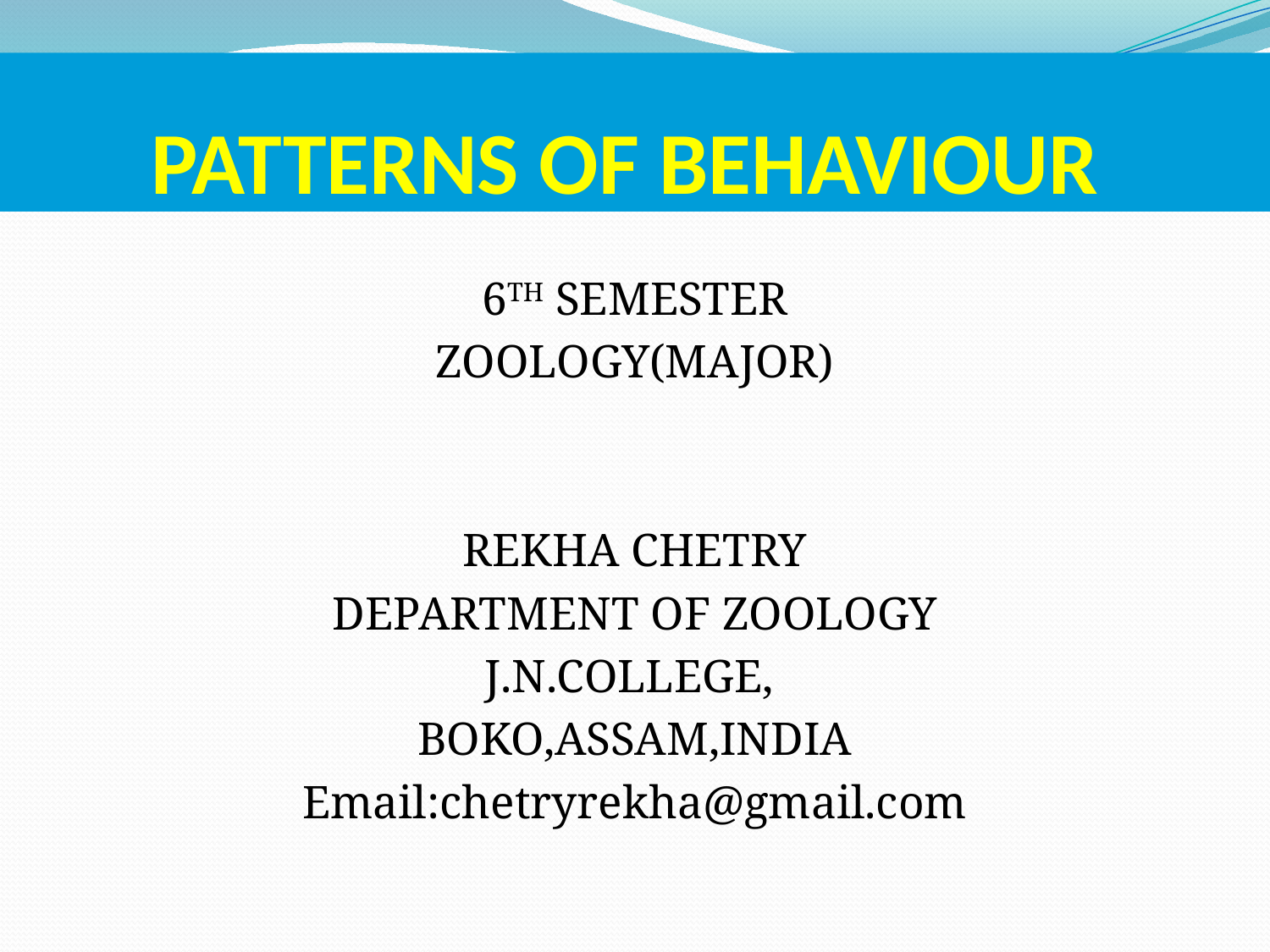

# PATTERNS OF BEHAVIOUR

6TH SEMESTER
ZOOLOGY(MAJOR)

REKHA CHETRY
DEPARTMENT OF ZOOLOGY
J.N.COLLEGE,
BOKO,ASSAM,INDIA
Email:chetryrekha@gmail.com